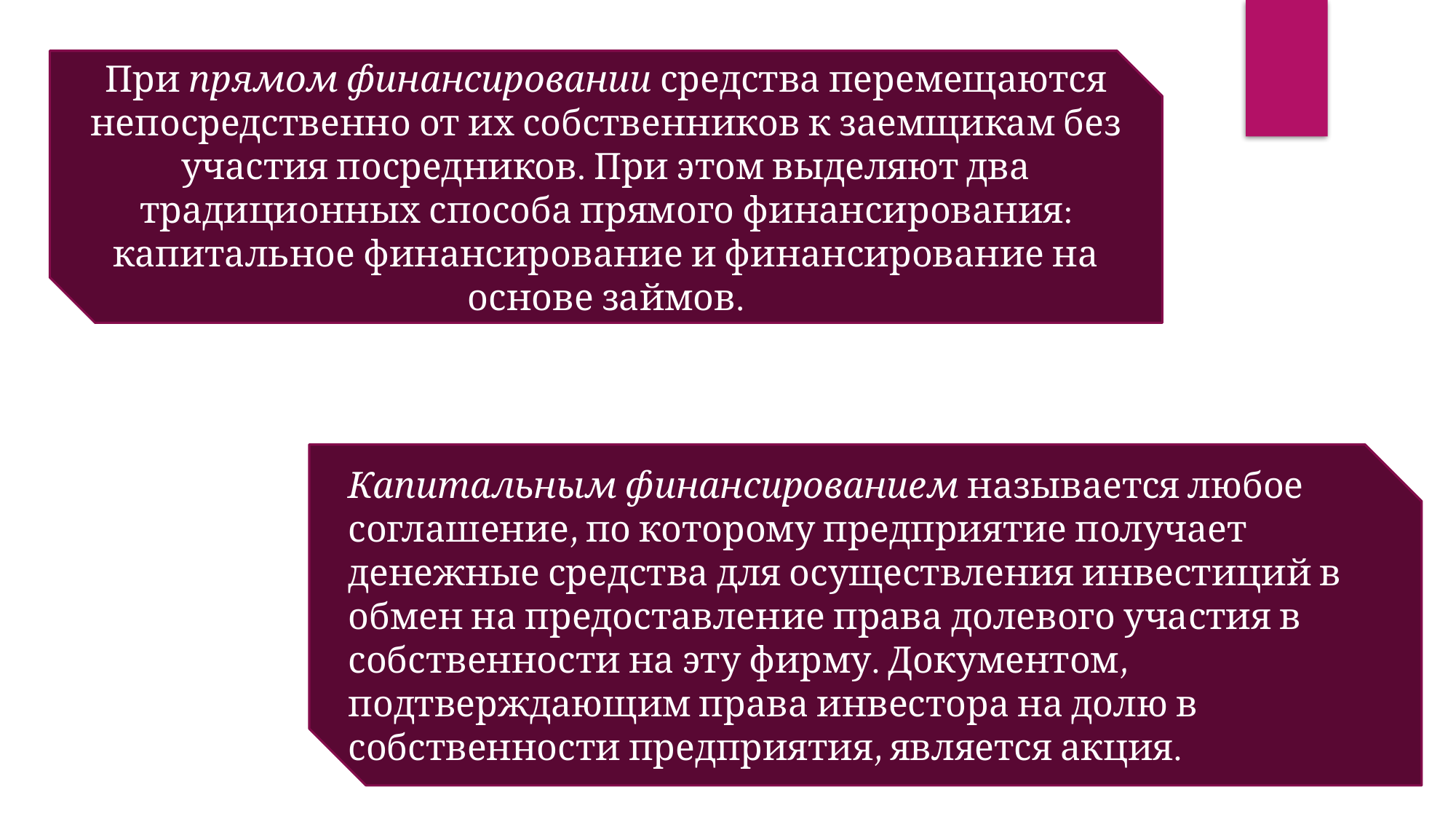

При прямом финансировании средства перемещаются непосредственно от их собственников к заемщикам без участия посредников. При этом выделяют два традиционных способа прямого финансирования: капитальное финансирование и финансирование на основе займов.
Капи­тальным финансированием называется любое соглашение, по которому предприятие получает денежные средства для осуществления инвести­ций в обмен на предоставление права долевого участия в собственности на эту фирму. Документом, подтверждающим права инвестора на долю в собственности предприятия, является акция.